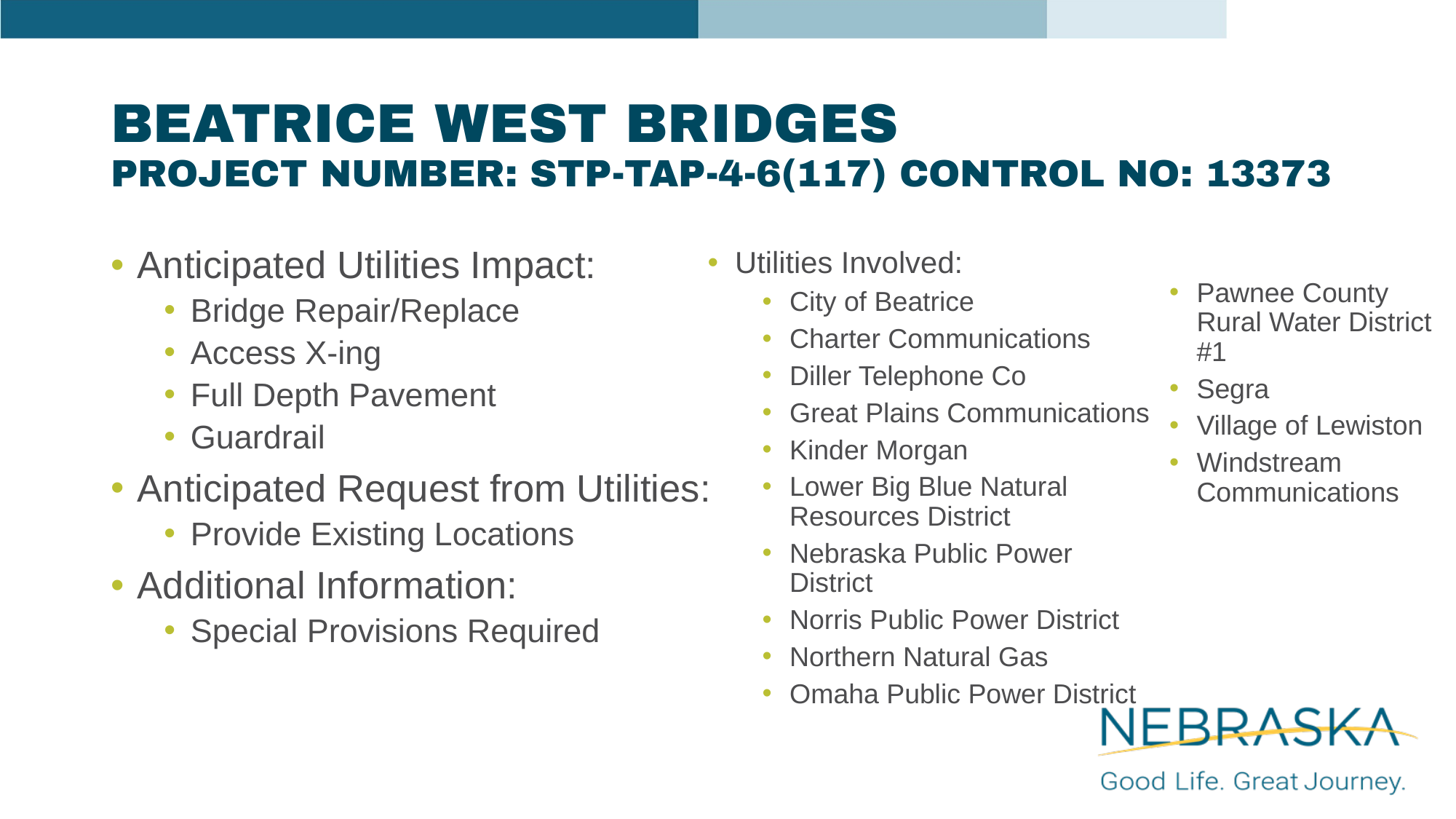

# Beatrice West Bridges Project Number: STP-TAP-4-6(117) Control No: 13373
Anticipated Utilities Impact:
Bridge Repair/Replace
Access X-ing
Full Depth Pavement
Guardrail
Anticipated Request from Utilities:
Provide Existing Locations
Additional Information:
Special Provisions Required
Utilities Involved:
City of Beatrice
Charter Communications
Diller Telephone Co
Great Plains Communications
Kinder Morgan
Lower Big Blue Natural Resources District
Nebraska Public Power District
Norris Public Power District
Northern Natural Gas
Omaha Public Power District
Pawnee County Rural Water District #1
Segra
Village of Lewiston
Windstream Communications